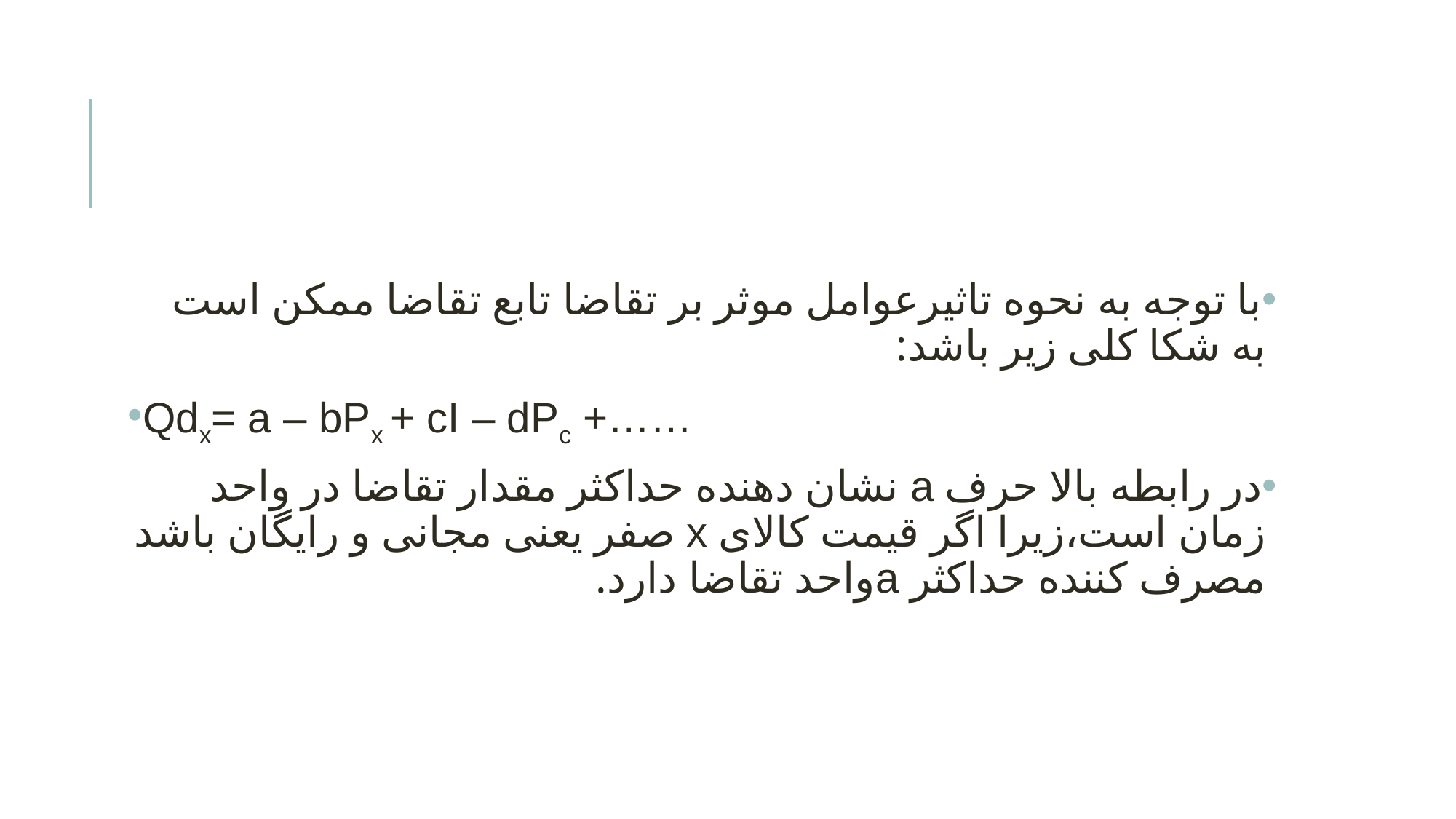

#
با توجه به نحوه تاثیرعوامل موثر بر تقاضا تابع تقاضا ممکن است به شکا کلی زیر باشد:
Qdx= a – bPx + cI – dPc +……
در رابطه بالا حرف a نشان دهنده حداکثر مقدار تقاضا در واحد زمان است،زیرا اگر قیمت کالای x صفر یعنی مجانی و رایگان باشد مصرف کننده حداکثر aواحد تقاضا دارد.